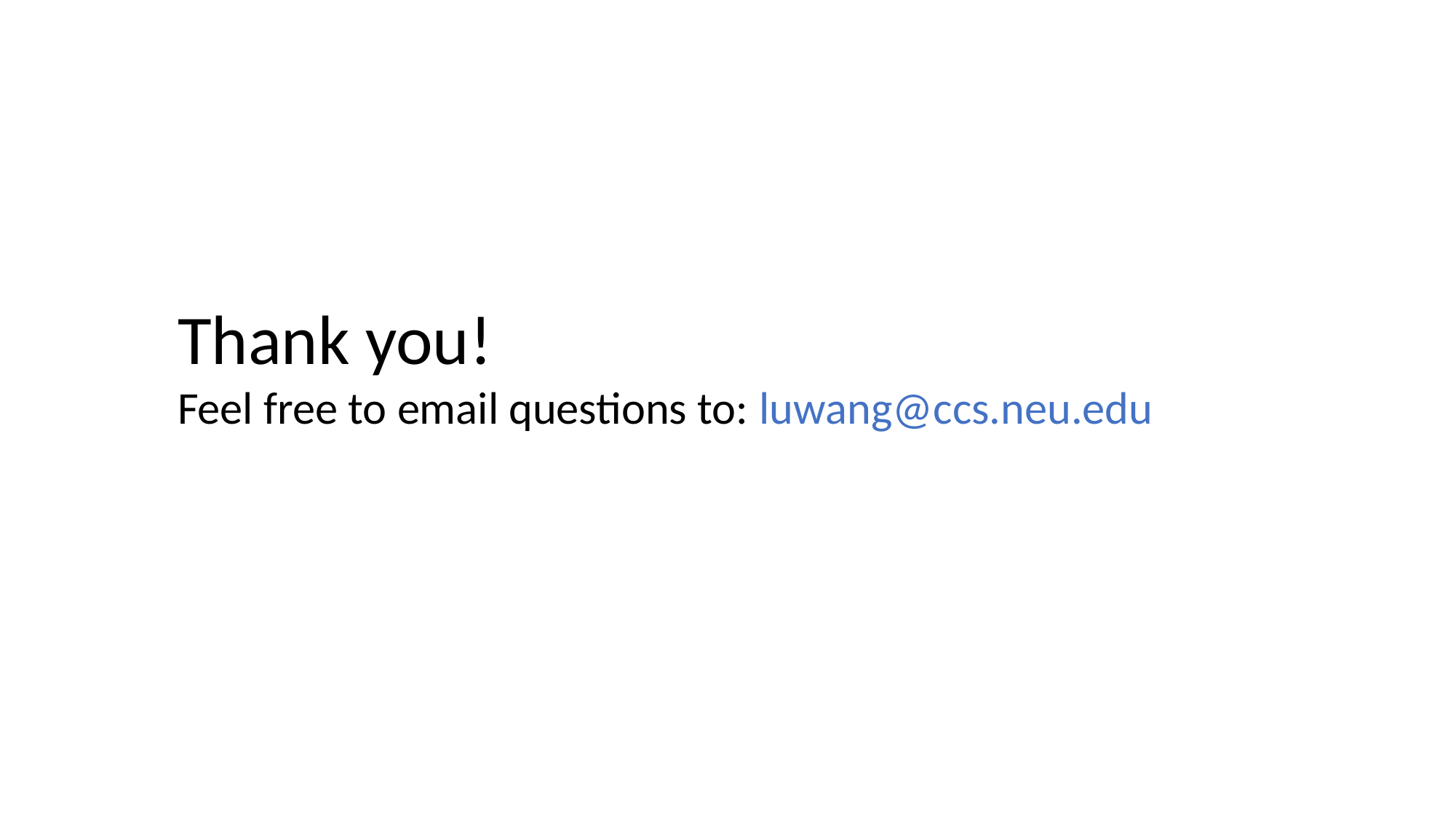

Thank you!
Feel free to email questions to: luwang@ccs.neu.edu